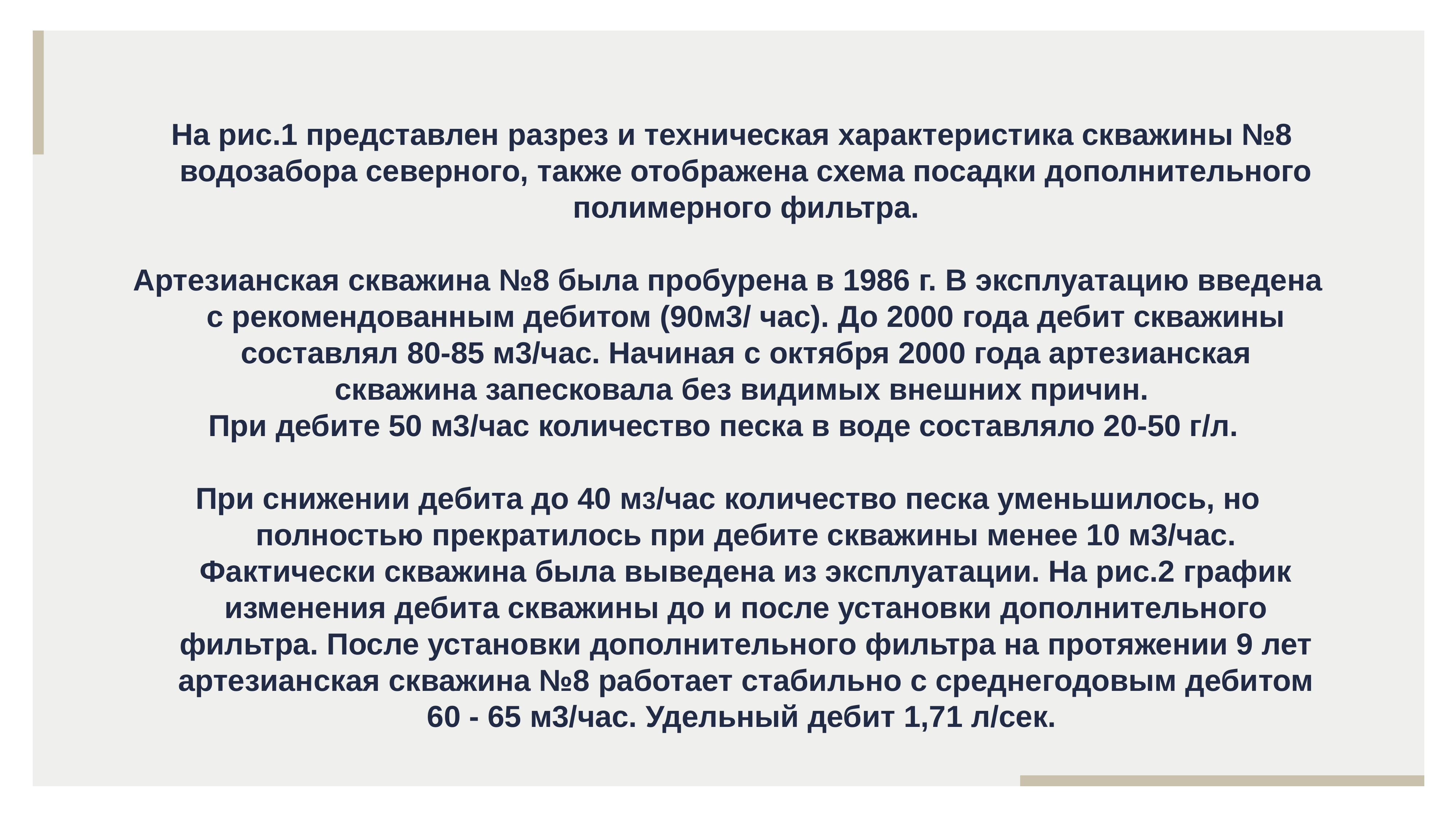

На рис.1 представлен разрез и техническая характеристика скважины №8 водозабора северного, также отображена схема посадки дополнительного полимерного фильтра.

Артезианская скважина №8 была пробурена в 1986 г. В эксплуатацию введена с рекомендованным дебитом (90м3/ час). До 2000 года дебит скважины составлял 80-85 м3/час. Начиная с октября 2000 года артезианская скважина запесковала без видимых внешних причин.
При дебите 50 м3/час количество песка в воде составляло 20-50 г/л.

При снижении дебита до 40 м3/час количество песка уменьшилось, но полностью прекратилось при дебите скважины менее 10 м3/час. Фактически скважина была выведена из эксплуатации. На рис.2 график изменения дебита скважины до и после установки дополнительного фильтра. После установки дополнительного фильтра на протяжении 9 лет артезианская скважина №8 работает стабильно с среднегодовым дебитом 60 - 65 м3/час. Удельный дебит 1,71 л/сек.